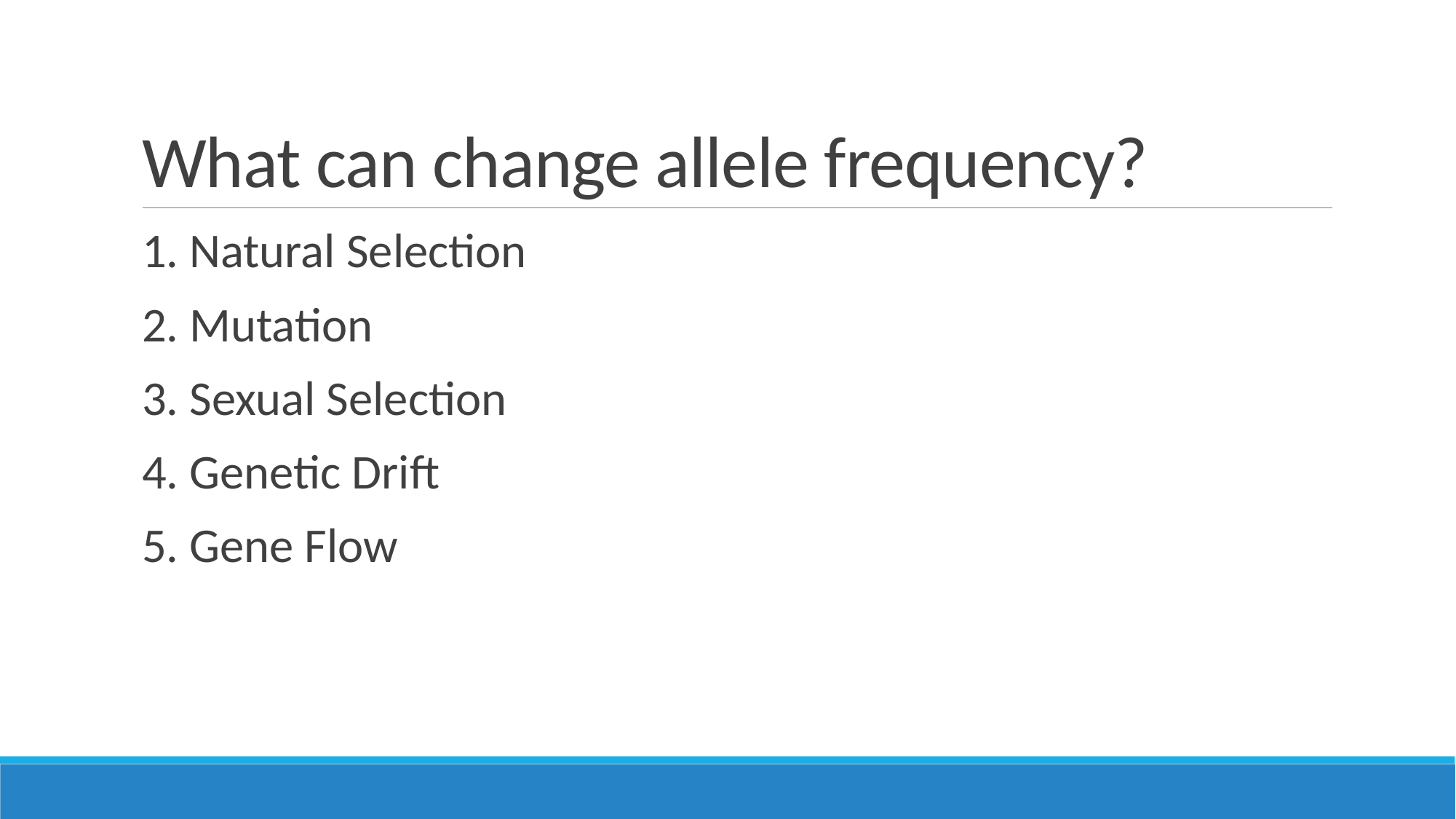

# What can change allele frequency?
1. Natural Selection
2. Mutation
3. Sexual Selection
4. Genetic Drift
5. Gene Flow